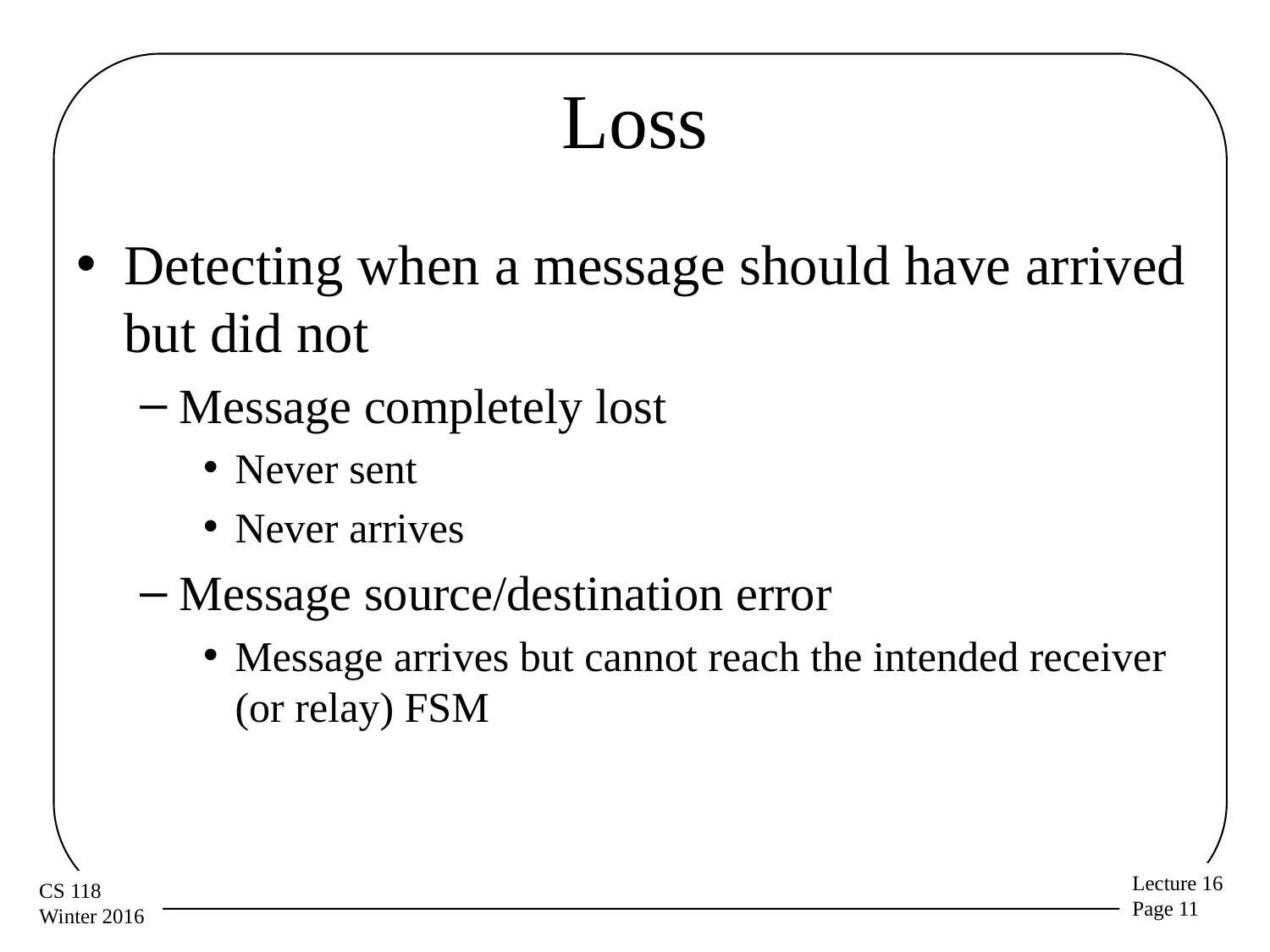

# Loss
Detecting when a message should have arrived but did not
Message completely lost
Never sent
Never arrives
Message source/destination error
Message arrives but cannot reach the intended receiver (or relay) FSM